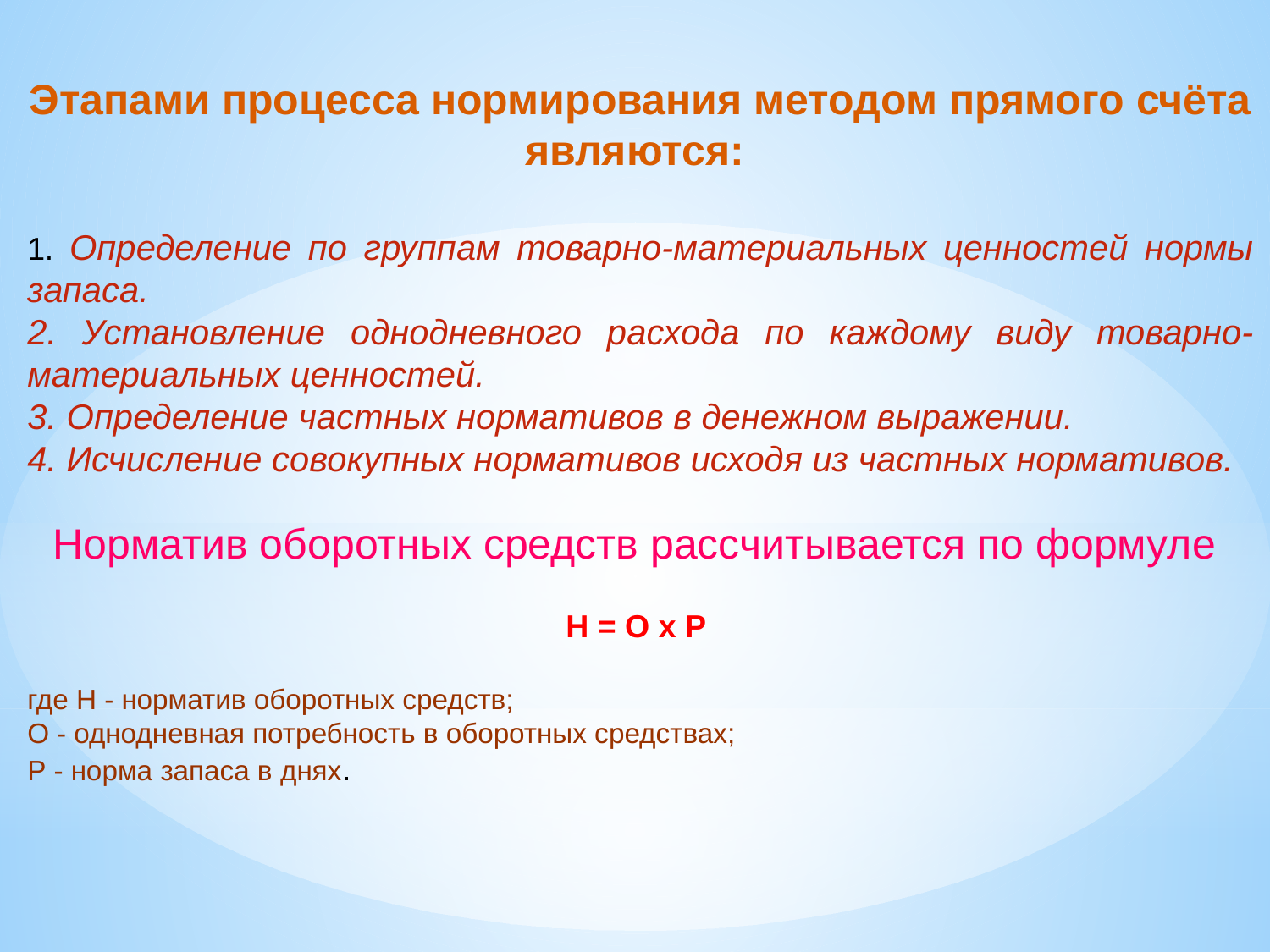

Этапами процесса нормирования методом прямого счёта являются:

1. Определение по группам товарно-материальных ценностей нормы запаса.
2. Установление однодневного расхода по каждому виду товарно-материальных ценностей.
3. Определение частных нормативов в денежном выражении.
4. Исчисление совокупных нормативов исходя из частных нормативов.

Норматив оборотных средств рассчитывается по формуле

Н = О х Р

где Н - норматив оборотных средств;
О - однодневная потребность в оборотных средствах;
Р - норма запаса в днях.